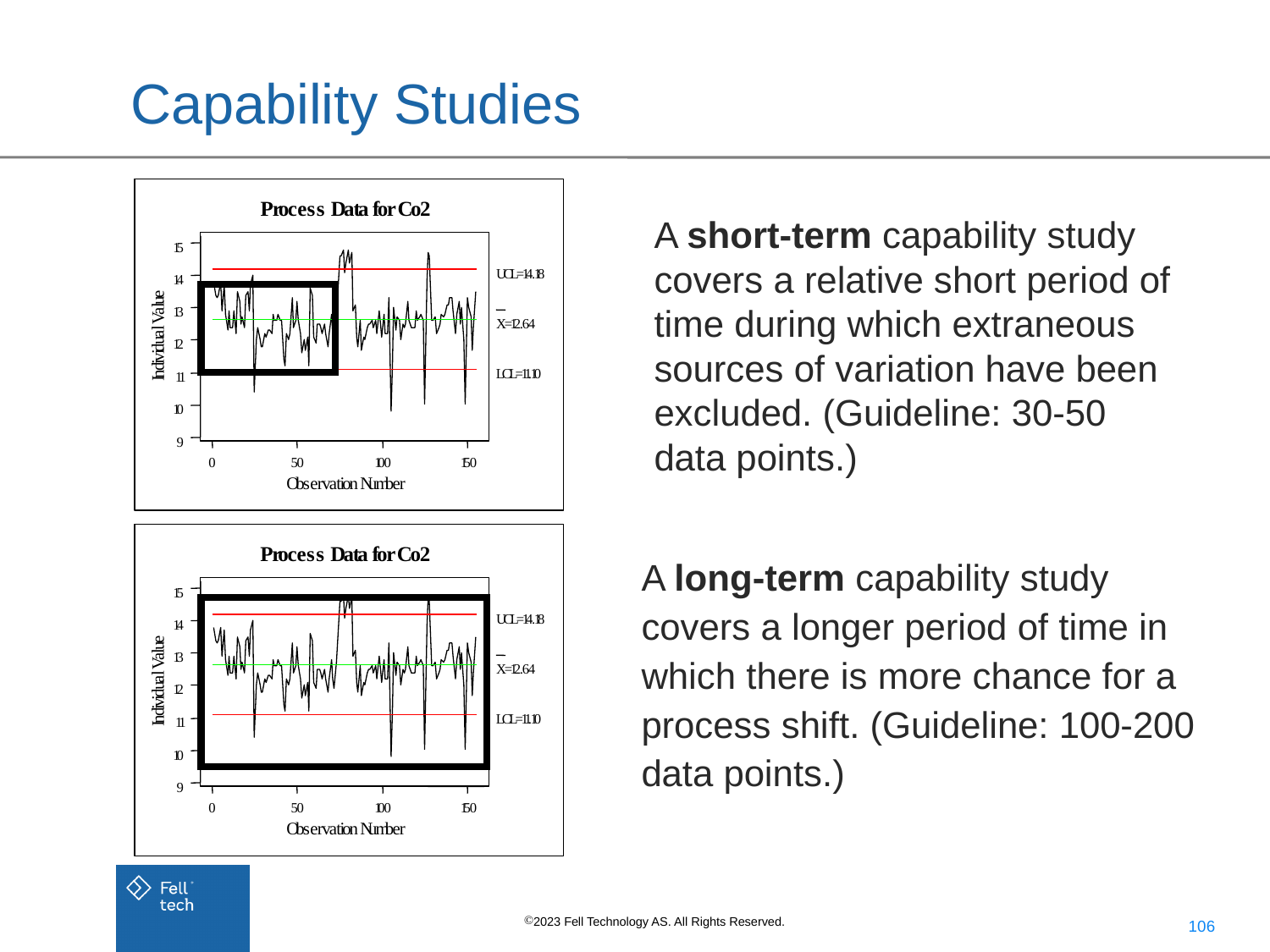

# Capability Studies

P
r
o
c
e
s
s

D
a
t
a

f
o
r

C
o
2

1
5

U
C
L
=
1
4
.
1
8

1
4

e

u
l
a
1
3
V

X
=
1
2
.
6
4
l

a
u
1
2
d

i
v
i
d
n
L
C
L
=
1
1
.
1
0
I
1
1

1
0

9

0
5
0
1
0
0
1
5
0
O
b
s
e
r
v
a
t
i
o
n

N
u
m
b
e
r
A short-term capability study covers a relative short period of time during which extraneous sources of variation have been excluded. (Guideline: 30-50 data points.)

P
r
o
c
e
s
s

D
a
t
a

f
o
r

C
o
2

1
5

U
C
L
=
1
4
.
1
8

1
4

e
u
l
a
1
3
V

X
=
1
2
.
6
4
l

a
u
1
2
d

i
v
i
d
n
L
C
L
=
1
1
.
1
0
I
1
1

1
0

9

0
5
0
1
0
0
1
5
0
O
b
s
e
r
v
a
t
i
o
n

N
u
m
b
e
r
A long-term capability study covers a longer period of time in which there is more chance for a process shift. (Guideline: 100-200 data points.)